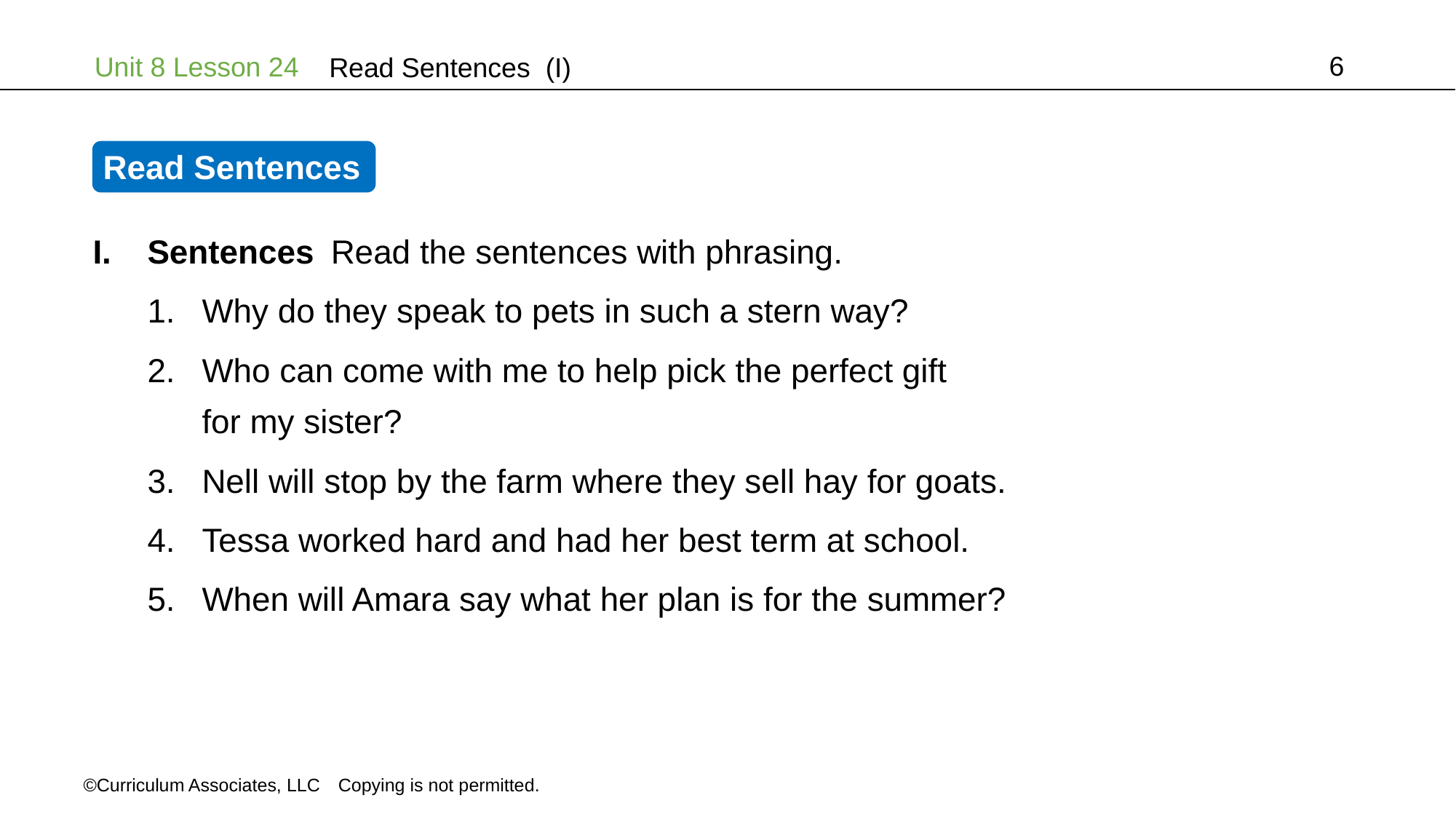

6
Read Sentences  (I)
Read Sentences

Sentences Read the sentences with phrasing.
Why do they speak to pets in such a stern way?
Who can come with me to help pick the perfect gift
for my sister?
Nell will stop by the farm where they sell hay for goats.
Tessa worked hard and had her best term at school.
When will Amara say what her plan is for the summer?